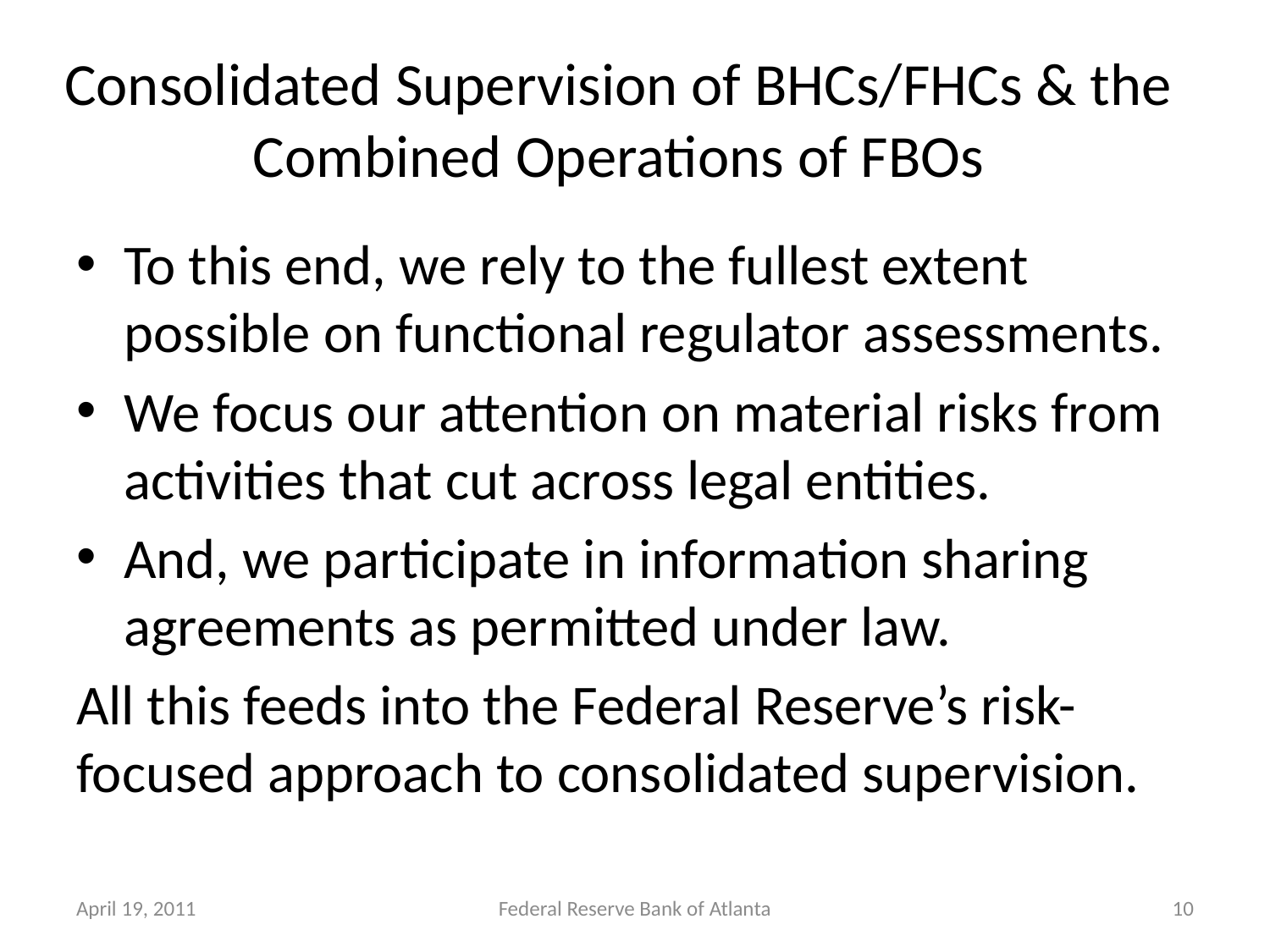

# Consolidated Supervision of BHCs/FHCs & the Combined Operations of FBOs
To this end, we rely to the fullest extent possible on functional regulator assessments.
We focus our attention on material risks from activities that cut across legal entities.
And, we participate in information sharing agreements as permitted under law.
All this feeds into the Federal Reserve’s risk-focused approach to consolidated supervision.
April 19, 2011
Federal Reserve Bank of Atlanta
10